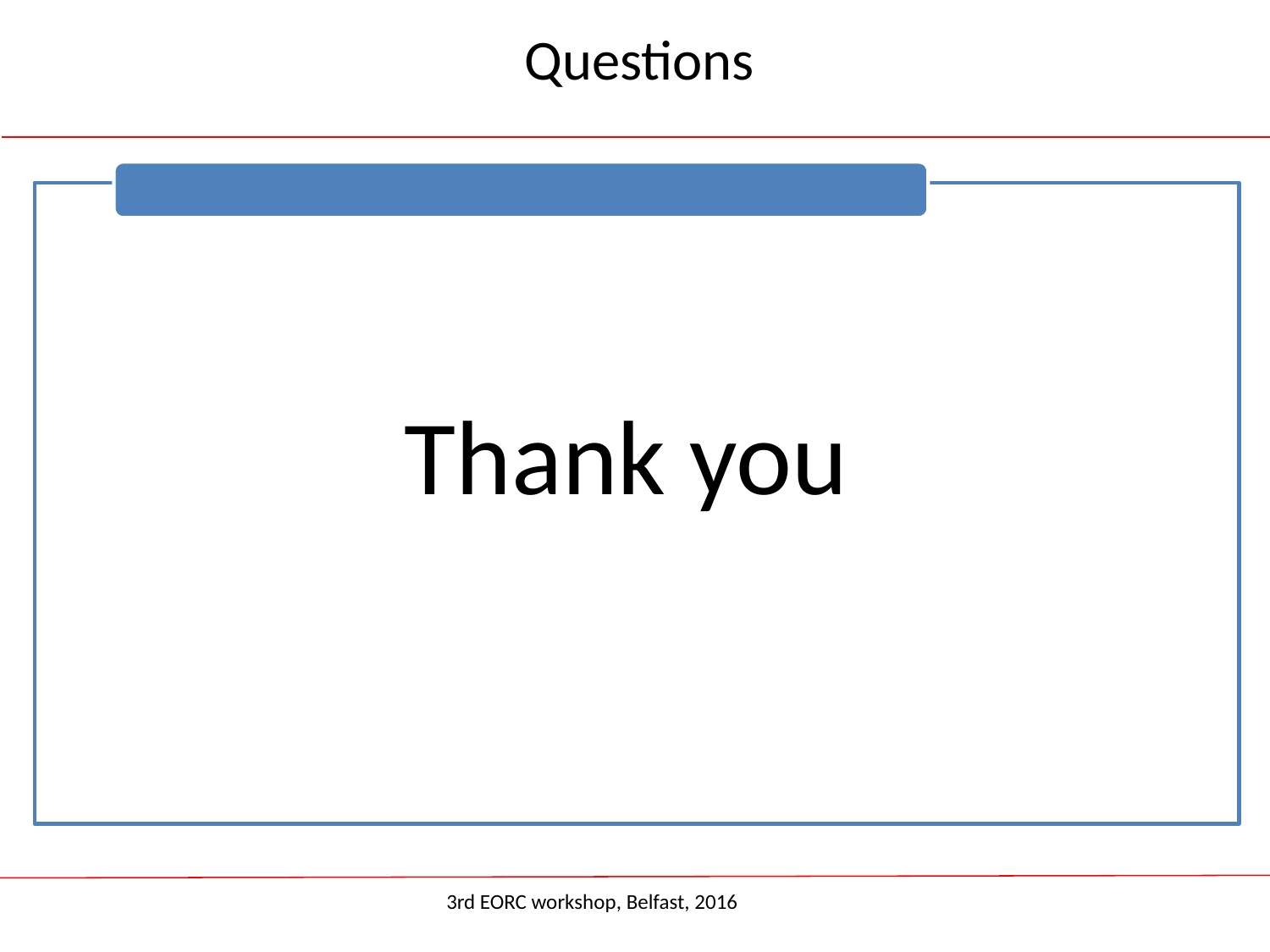

# Questions

Thank you

3rd EORC workshop, Belfast, 2016